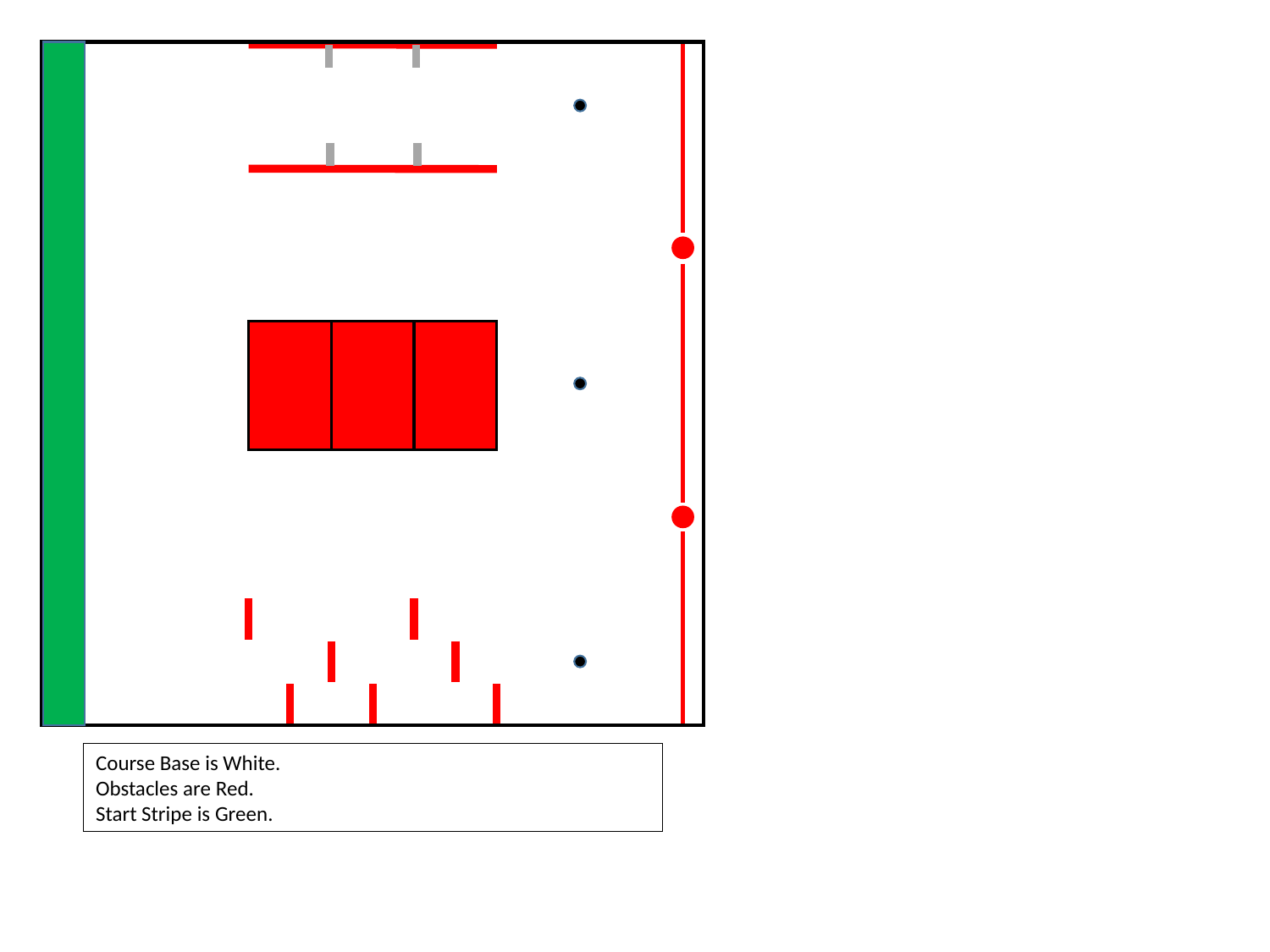

Course Base is White.
Obstacles are Red.
Start Stripe is Green.